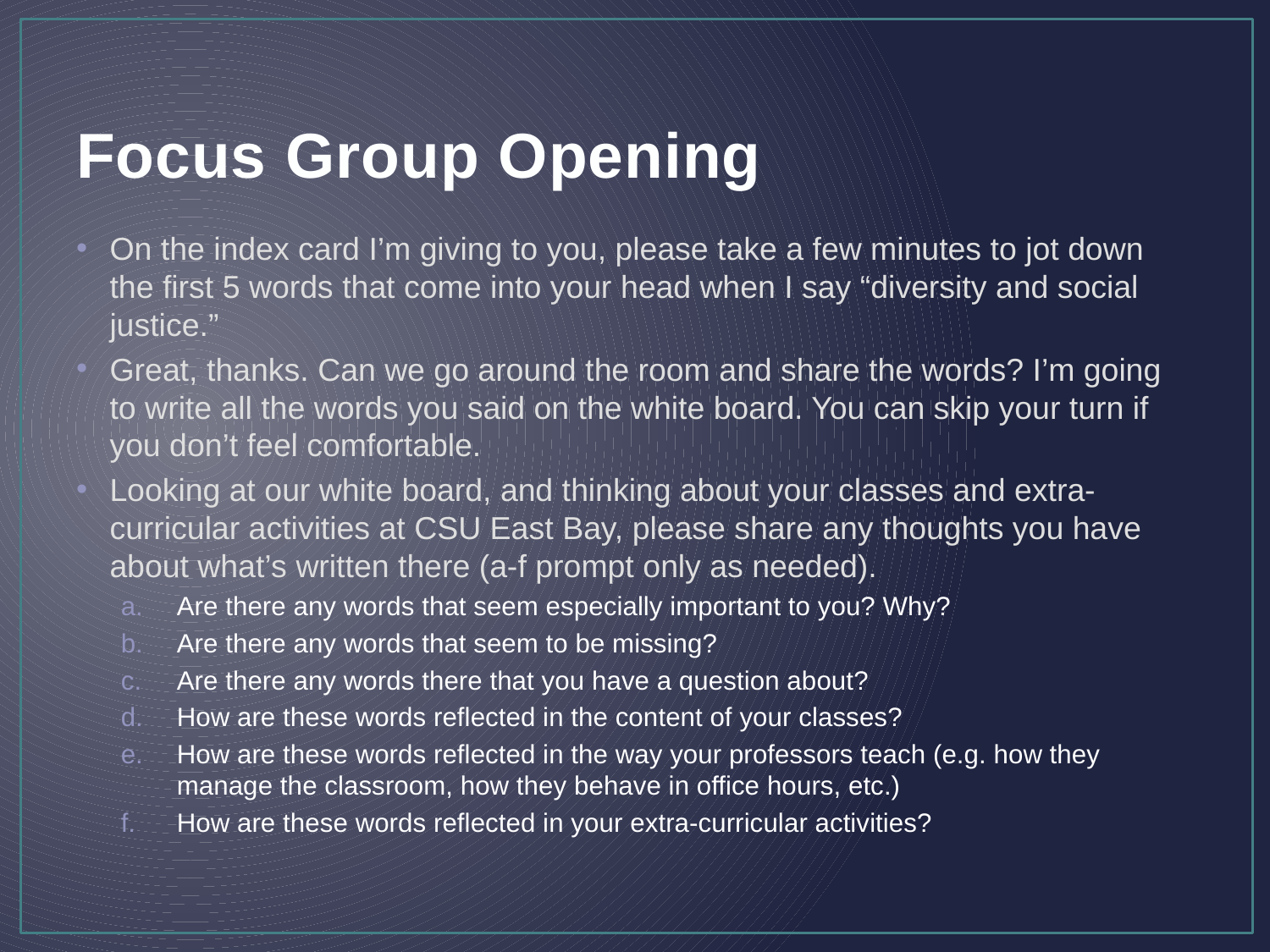

# Focus Group Opening
On the index card I’m giving to you, please take a few minutes to jot down the first 5 words that come into your head when I say “diversity and social justice.”
Great, thanks. Can we go around the room and share the words? I’m going to write all the words you said on the white board. You can skip your turn if you don’t feel comfortable.
Looking at our white board, and thinking about your classes and extra-curricular activities at CSU East Bay, please share any thoughts you have about what’s written there (a-f prompt only as needed).
Are there any words that seem especially important to you? Why?
Are there any words that seem to be missing?
Are there any words there that you have a question about?
How are these words reflected in the content of your classes?
How are these words reflected in the way your professors teach (e.g. how they manage the classroom, how they behave in office hours, etc.)
How are these words reflected in your extra-curricular activities?